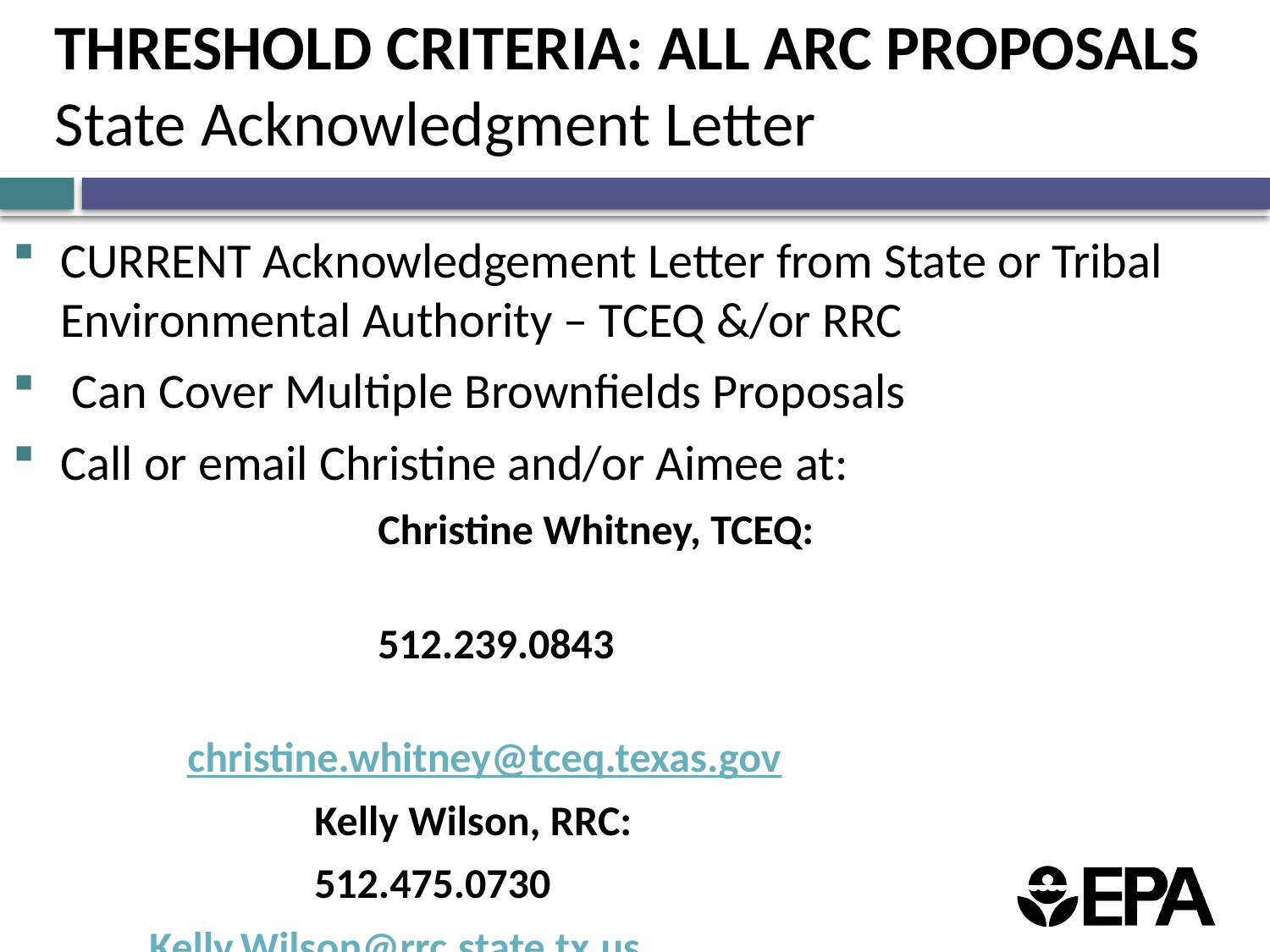

THRESHOLD CRITERIA: ALL ARC PROPOSALS   State Acknowledgment Letter
CURRENT Acknowledgement Letter from State or Tribal Environmental Authority – TCEQ &/or RRC
 Can Cover Multiple Brownfields Proposals
Call or email Christine and/or Aimee at:
			Christine Whitney, TCEQ:
			512.239.0843
 		christine.whitney@tceq.texas.gov
			Kelly Wilson, RRC:
			512.475.0730
 Kelly.Wilson@rrc.state.tx.us